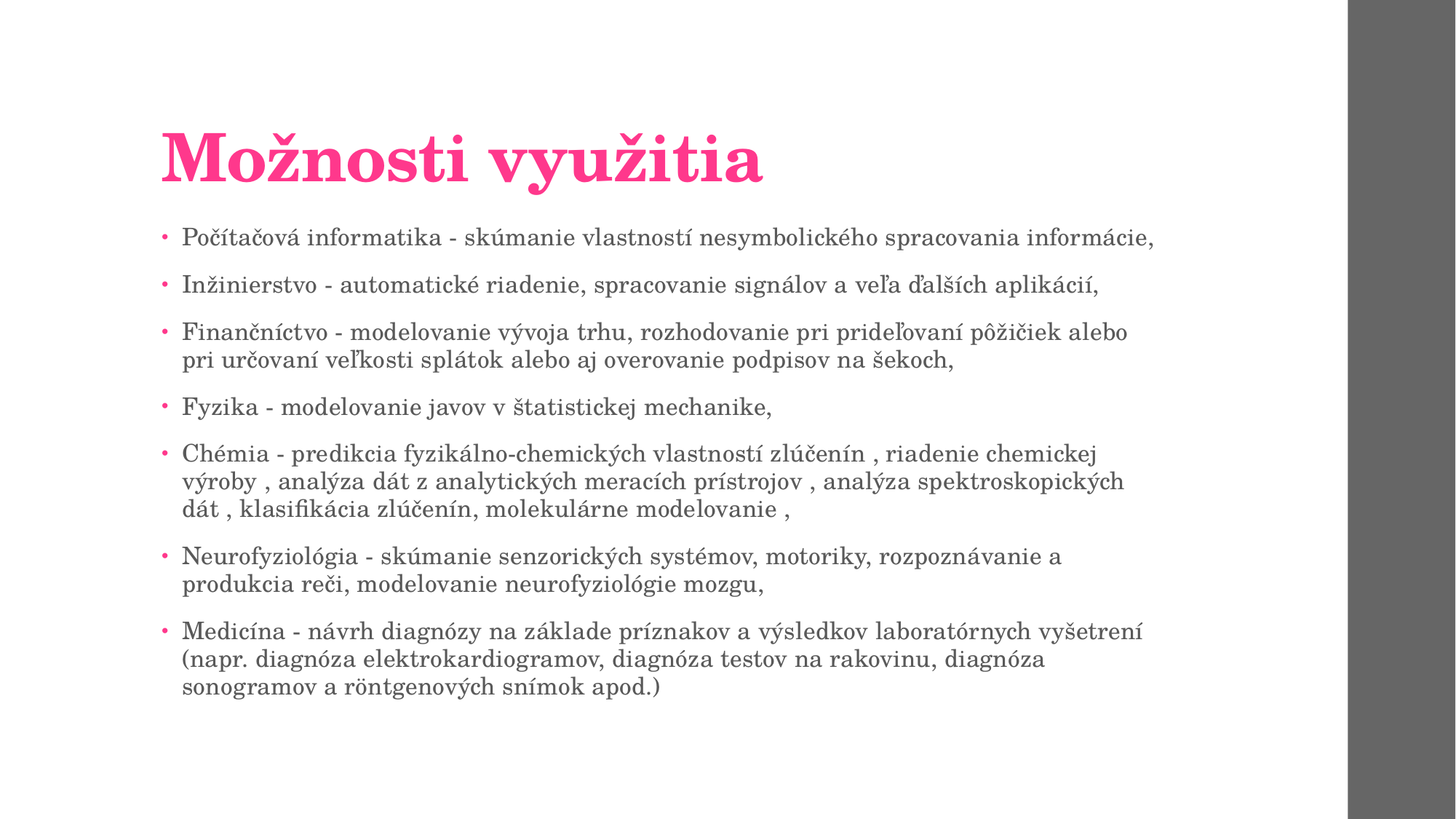

# Možnosti využitia
Počítačová informatika - skúmanie vlastností nesymbolického spracovania informácie,
Inžinierstvo - automatické riadenie, spracovanie signálov a veľa ďalších aplikácií,
Finančníctvo - modelovanie vývoja trhu, rozhodovanie pri prideľovaní pôžičiek alebo pri určovaní veľkosti splátok alebo aj overovanie podpisov na šekoch,
Fyzika - modelovanie javov v štatistickej mechanike,
Chémia - predikcia fyzikálno-chemických vlastností zlúčenín , riadenie chemickej výroby , analýza dát z analytických meracích prístrojov , analýza spektroskopických dát , klasifikácia zlúčenín, molekulárne modelovanie ,
Neurofyziológia - skúmanie senzorických systémov, motoriky, rozpoznávanie a produkcia reči, modelovanie neurofyziológie mozgu,
Medicína - návrh diagnózy na základe príznakov a výsledkov laboratórnych vyšetrení (napr. diagnóza elektrokardiogramov, diagnóza testov na rakovinu, diagnóza sonogramov a röntgenových snímok apod.)